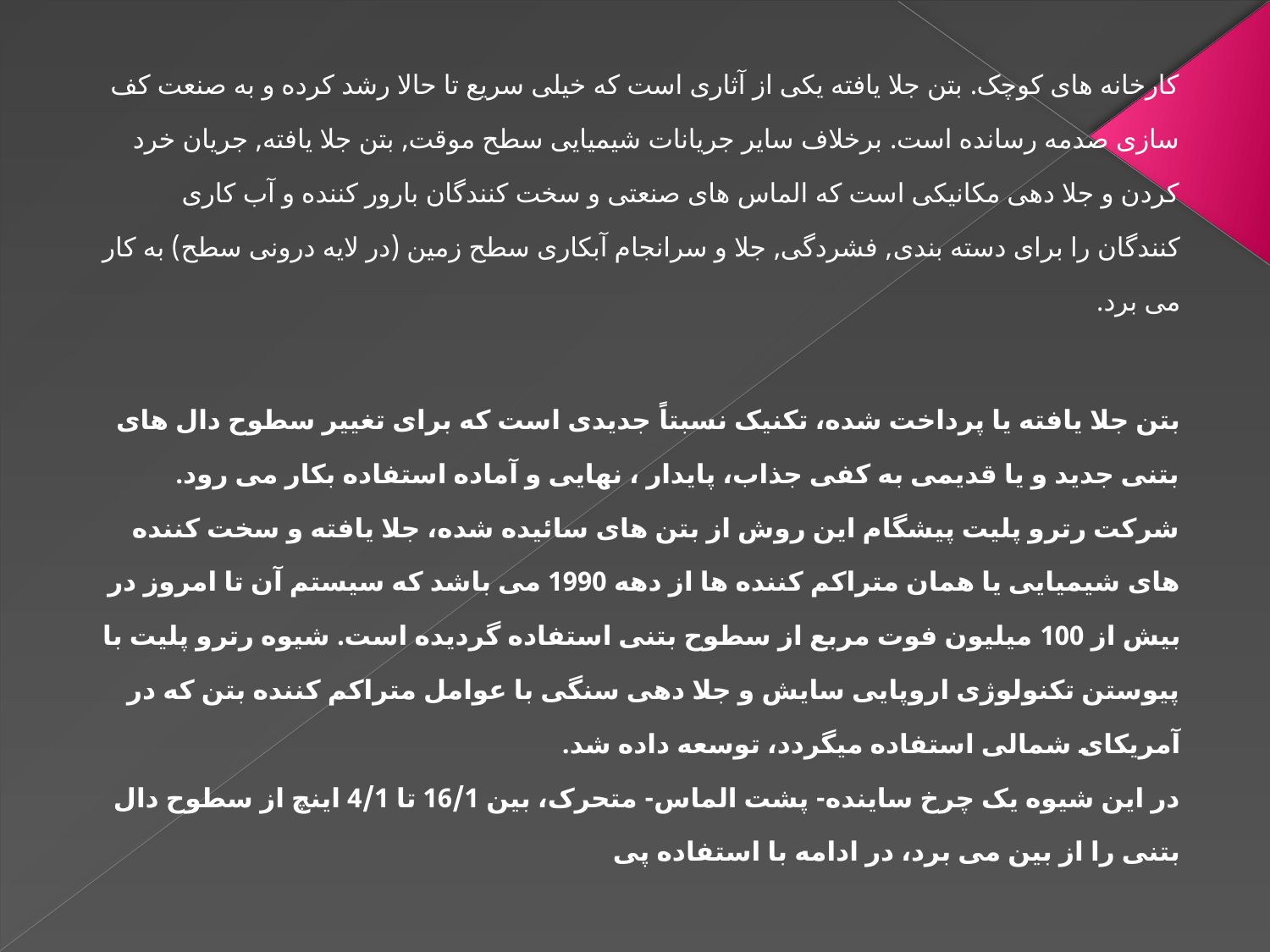

کارخانه های کوچک. بتن جلا یافته یکی از آثاری است که خیلی سریع تا حالا رشد کرده و به صنعت کف سازی صدمه رسانده است. برخلاف سایر جریانات شیمیایی سطح موقت, بتن جلا یافته, جریان خرد کردن و جلا دهی مکانیکی است که الماس های صنعتی و سخت کنندگان بارور کننده و آب کاری کنندگان را برای دسته بندی, فشردگی, جلا و سرانجام آبکاری سطح زمین (در لایه درونی سطح) به کار می برد.

بتن جلا یافته یا پرداخت شده، تکنیک نسبتاً جدیدی است که برای تغییر سطوح دال های بتنی جدید و یا قدیمی به کفی جذاب، پایدار ، نهایی و آماده استفاده بکار می رود. شرکت رترو پلیت پیشگام این روش از بتن های سائیده شده، جلا یافته و سخت کننده های شیمیایی یا همان متراکم کننده ها از دهه 1990 می باشد که سیستم آن تا امروز در بیش از 100 میلیون فوت مربع از سطوح بتنی استفاده گردیده است. شیوه رترو پلیت با پیوستن تکنولوژی اروپایی سایش و جلا دهی سنگی با عوامل متراکم کننده بتن که در آمریکای شمالی استفاده میگردد، توسعه داده شد.
در این شیوه یک چرخ ساینده- پشت الماس- متحرک، بین 16/1 تا 4/1 اینچ از سطوح دال بتنی را از بین می برد، در ادامه با استفاده پی